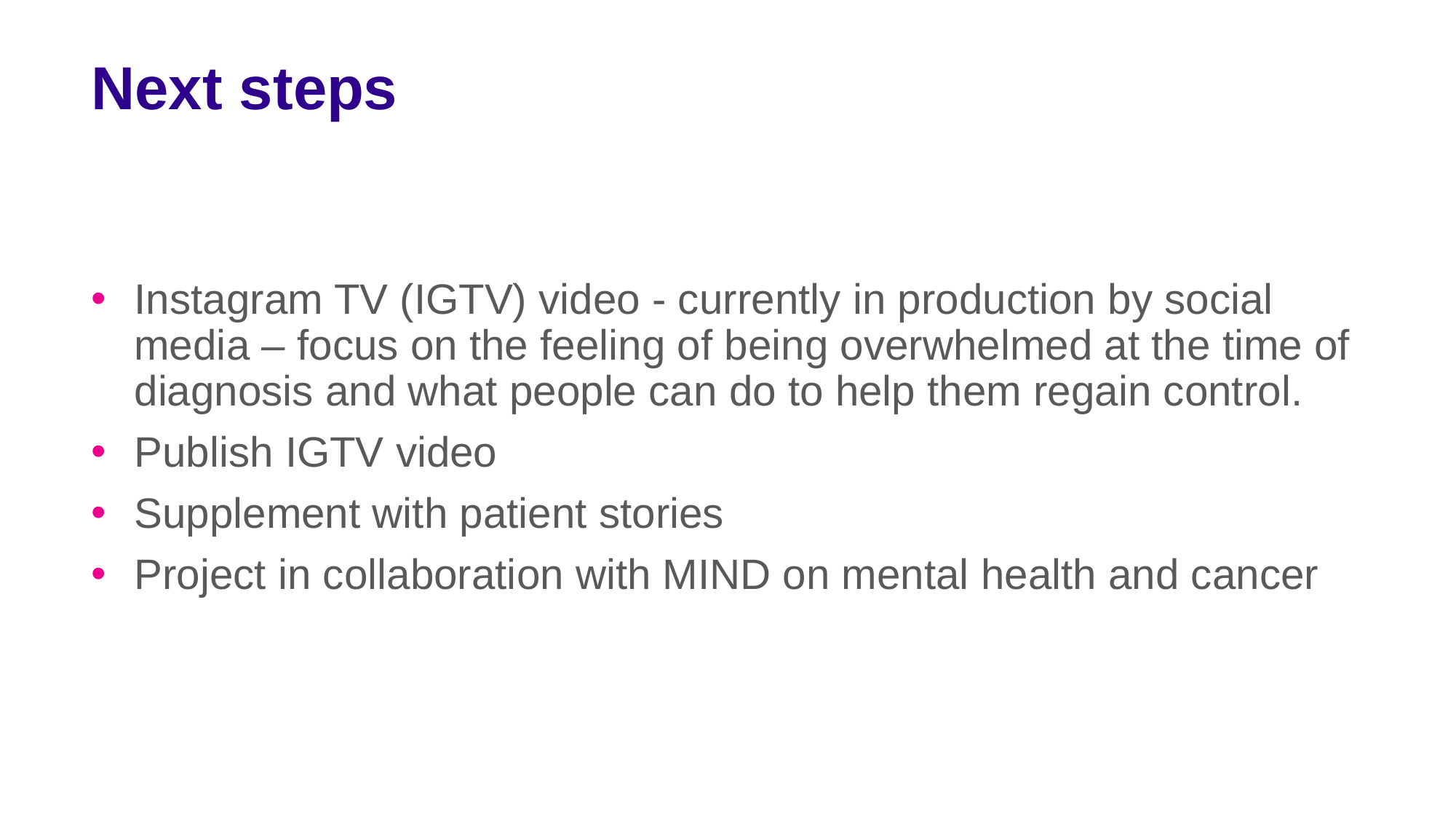

# Next steps

Instagram TV (IGTV) video - currently in production by social media – focus on the feeling of being overwhelmed at the time of diagnosis and what people can do to help them regain control.
Publish IGTV video
Supplement with patient stories
Project in collaboration with MIND on mental health and cancer